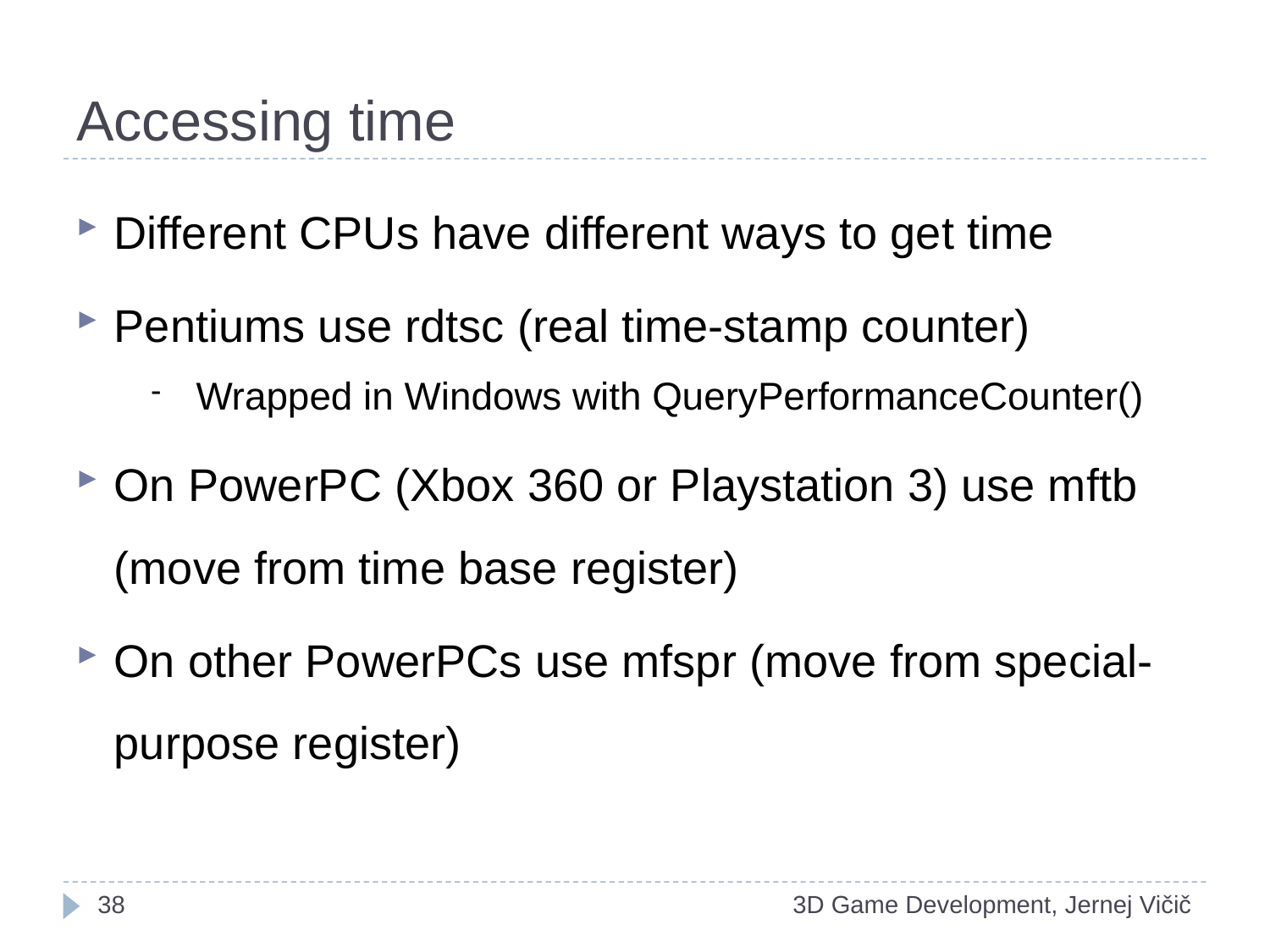

# Accessing time
Different CPUs have different ways to get time
Pentiums use rdtsc (real time-stamp counter)
Wrapped in Windows with QueryPerformanceCounter()
On PowerPC (Xbox 360 or Playstation 3) use mftb (move from time base register)
On other PowerPCs use mfspr (move from special-purpose register)
38
3D Game Development, Jernej Vičič